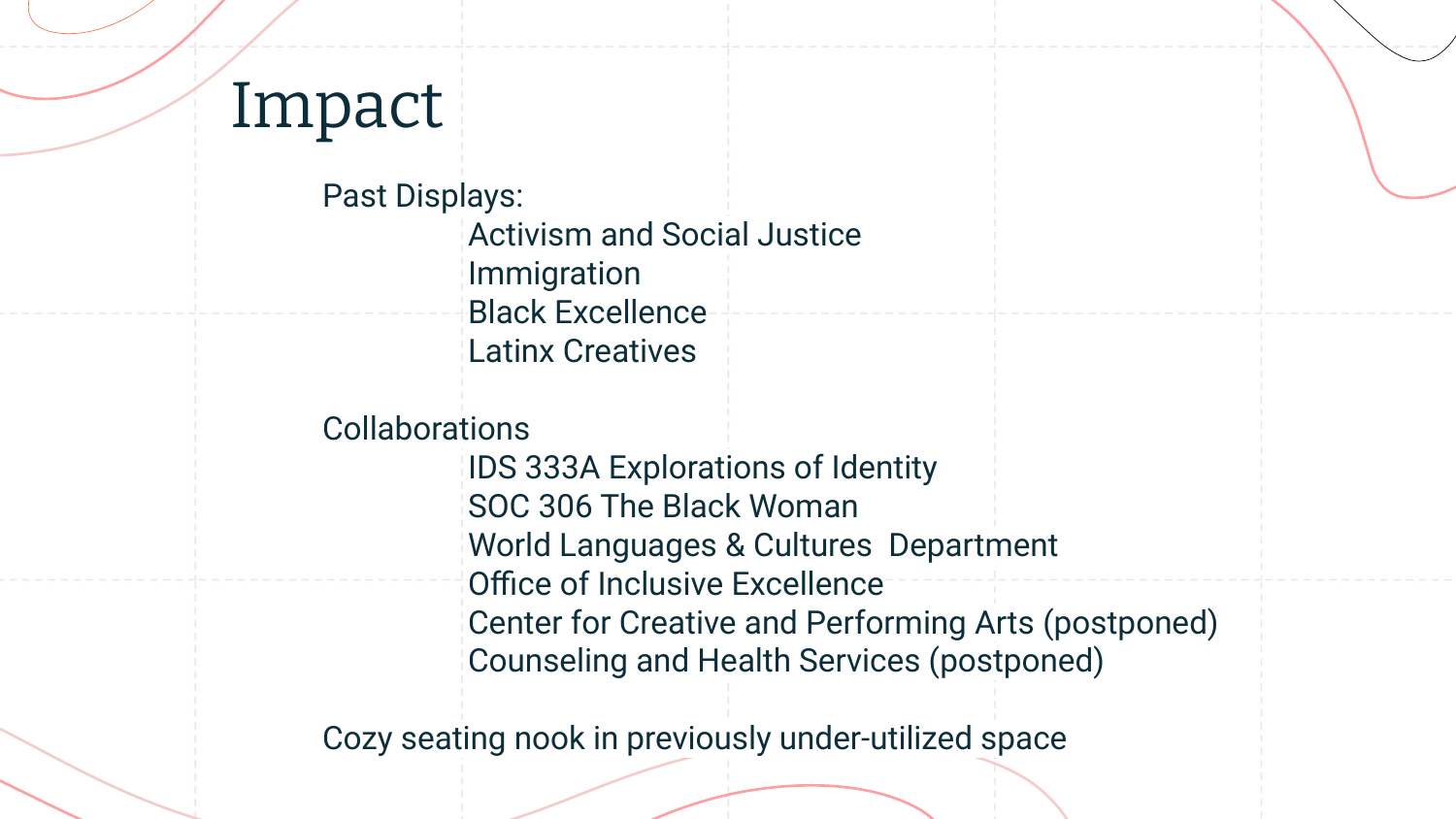

# Impact
Past Displays:
	Activism and Social Justice
	Immigration
	Black Excellence
	Latinx Creatives

Collaborations
	IDS 333A Explorations of Identity
	SOC 306 The Black Woman
	World Languages & Cultures  Department
	Office of Inclusive Excellence
	Center for Creative and Performing Arts (postponed)
	Counseling and Health Services (postponed)

Cozy seating nook in previously under-utilized space